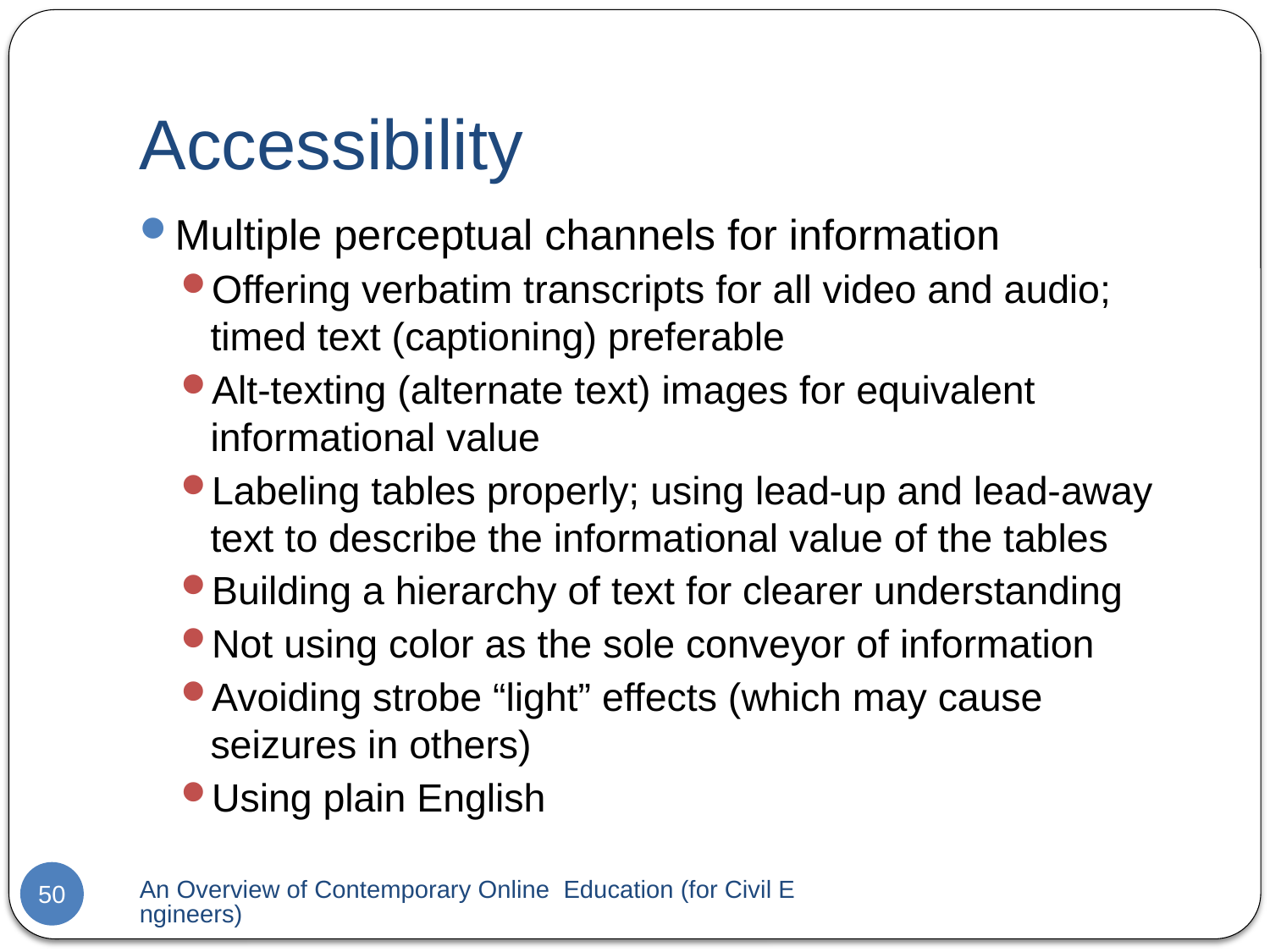

# Accessibility
Multiple perceptual channels for information
Offering verbatim transcripts for all video and audio; timed text (captioning) preferable
Alt-texting (alternate text) images for equivalent informational value
Labeling tables properly; using lead-up and lead-away text to describe the informational value of the tables
Building a hierarchy of text for clearer understanding
Not using color as the sole conveyor of information
Avoiding strobe “light” effects (which may cause seizures in others)
Using plain English

An Overview of Contemporary Online  Education (for Civil Engineers)
50